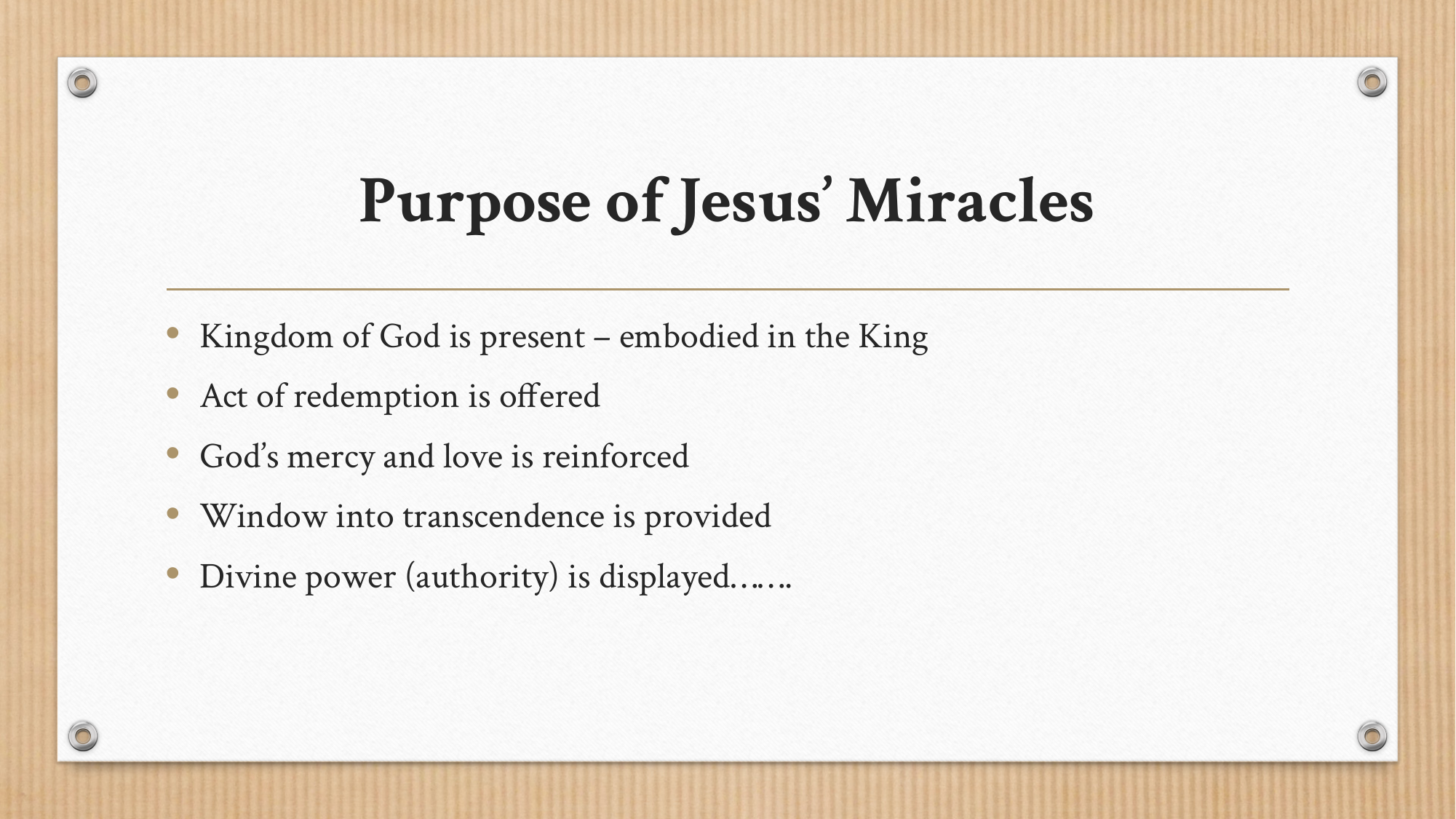

# Purpose of Jesus’ Miracles
Kingdom of God is present – embodied in the King
Act of redemption is offered
God’s mercy and love is reinforced
Window into transcendence is provided
Divine power (authority) is displayed…….